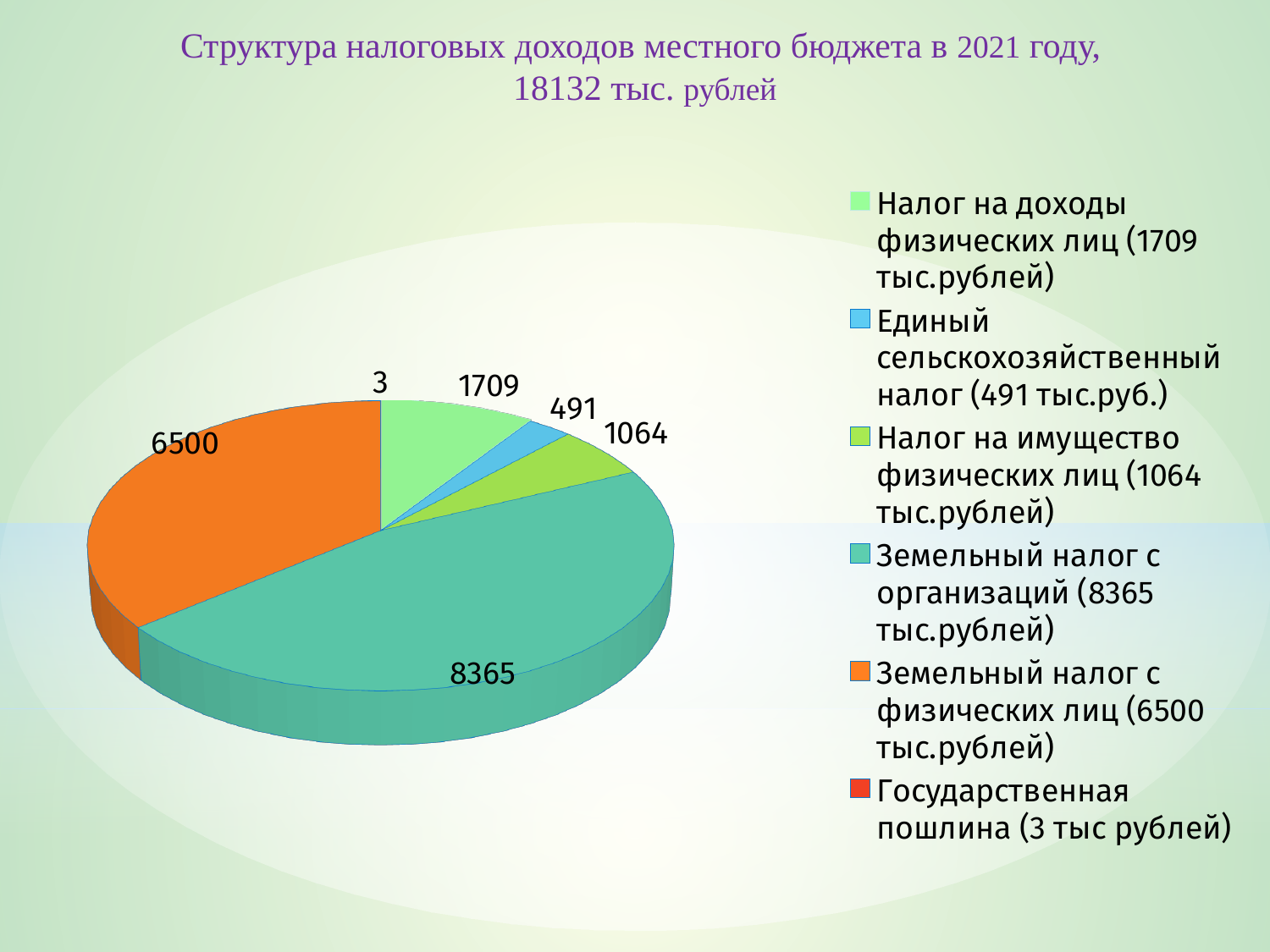

Структура налоговых доходов местного бюджета в 2021 году,
18132 тыс. рублей

[unsupported chart]